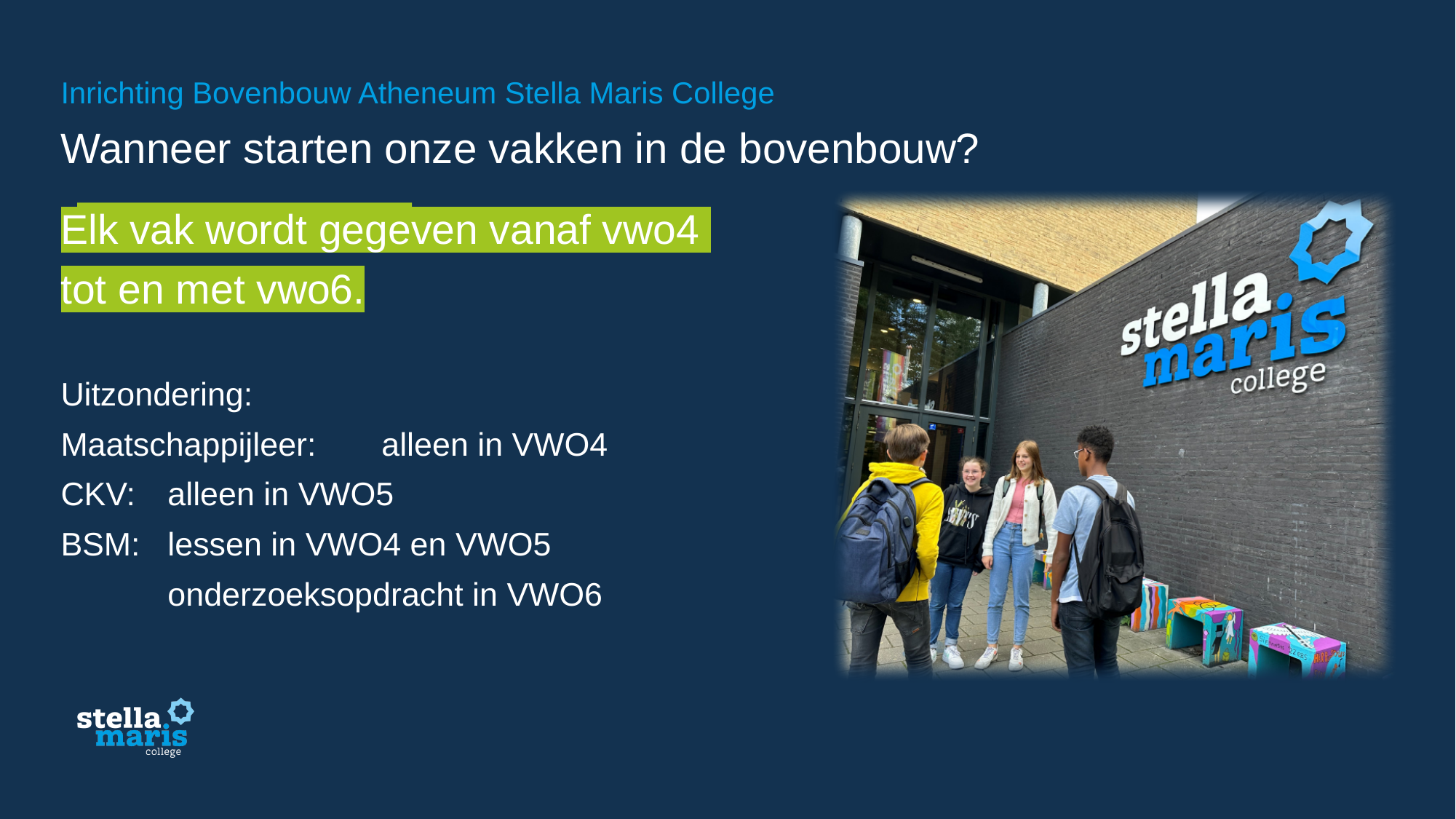

Inrichting Bovenbouw Atheneum Stella Maris College
Wanneer starten onze vakken in de bovenbouw?

Elk vak wordt gegeven vanaf vwo4
tot en met vwo6.

Uitzondering:
Maatschappijleer:	alleen in VWO4
CKV:			alleen in VWO5
BSM:			lessen in VWO4 en VWO5
			onderzoeksopdracht in VWO6